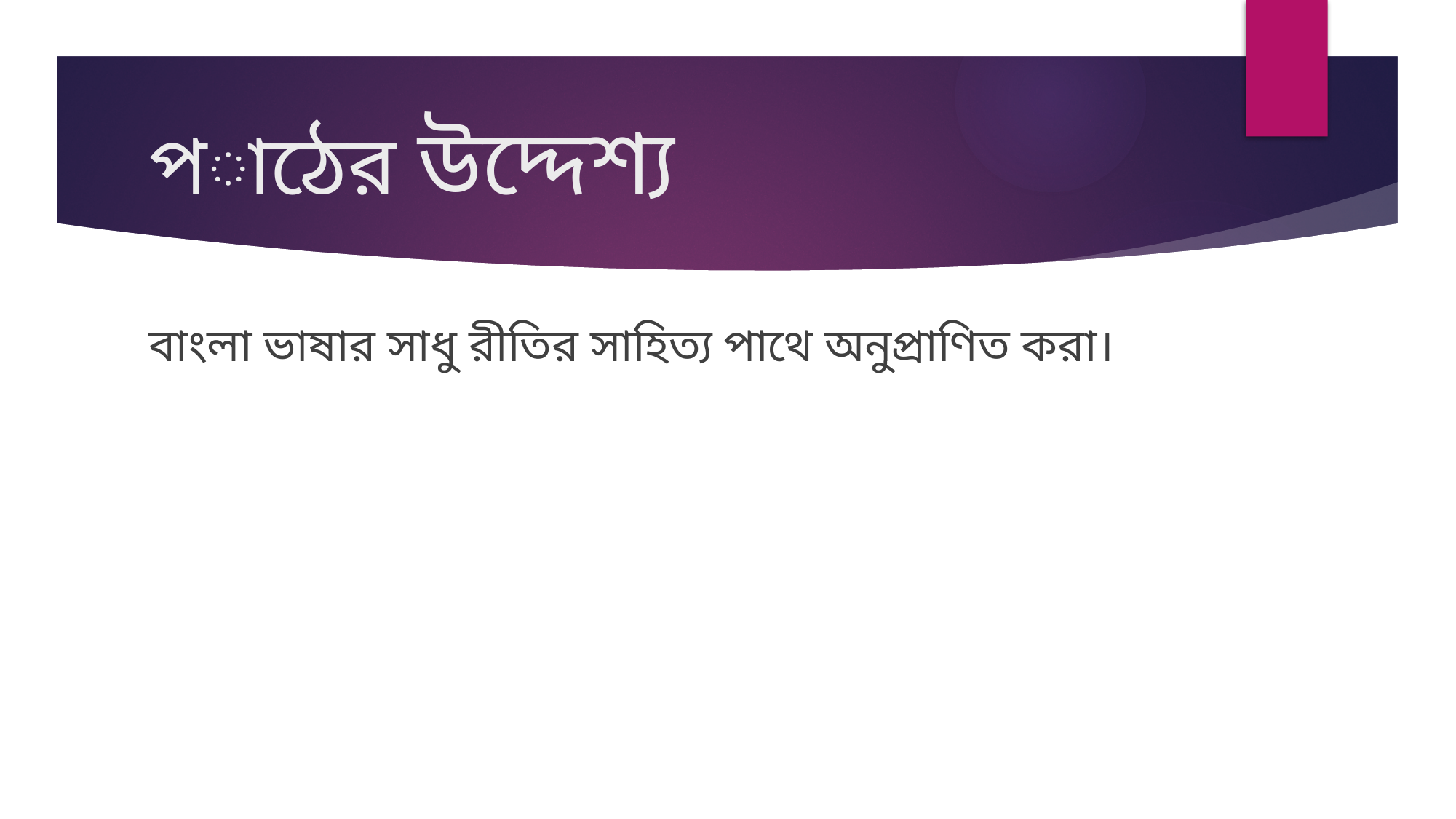

# পাঠের উদ্দেশ্য
বাংলা ভাষার সাধু রীতির সাহিত্য পাথে অনুপ্রাণিত করা।